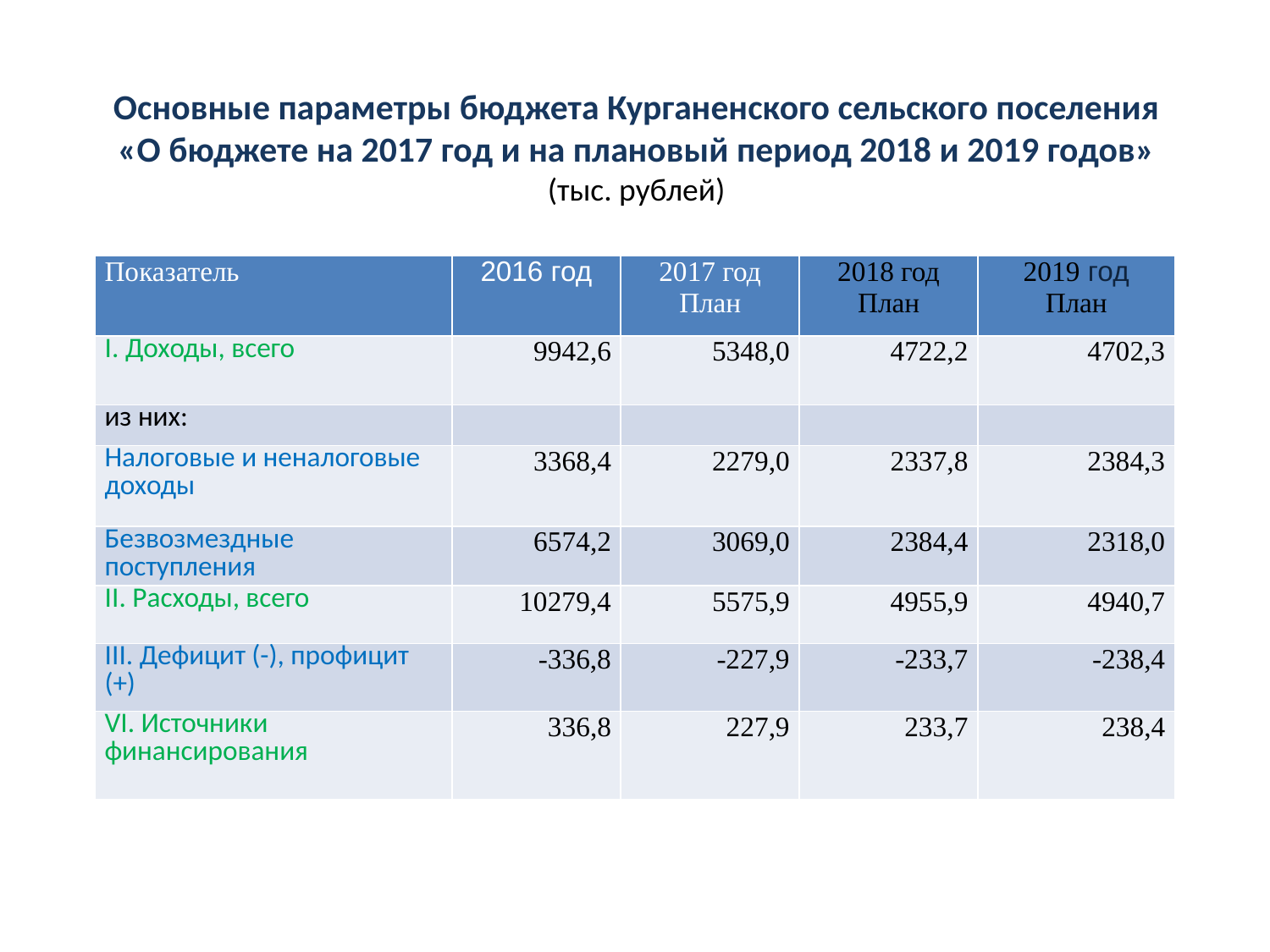

# Основные параметры бюджета Курганенского сельского поселения «О бюджете на 2017 год и на плановый период 2018 и 2019 годов» (тыс. рублей)
| Показатель | 2016 год | 2017 год План | 2018 год План | 2019 год План |
| --- | --- | --- | --- | --- |
| I. Доходы, всего | 9942,6 | 5348,0 | 4722,2 | 4702,3 |
| из них: |  |  |  |  |
| Налоговые и неналоговые доходы | 3368,4 | 2279,0 | 2337,8 | 2384,3 |
| Безвозмездные поступления | 6574,2 | 3069,0 | 2384,4 | 2318,0 |
| II. Расходы, всего | 10279,4 | 5575,9 | 4955,9 | 4940,7 |
| III. Дефицит (-), профицит (+) | -336,8 | -227,9 | -233,7 | -238,4 |
| VI. Источники финансирования | 336,8 | 227,9 | 233,7 | 238,4 |